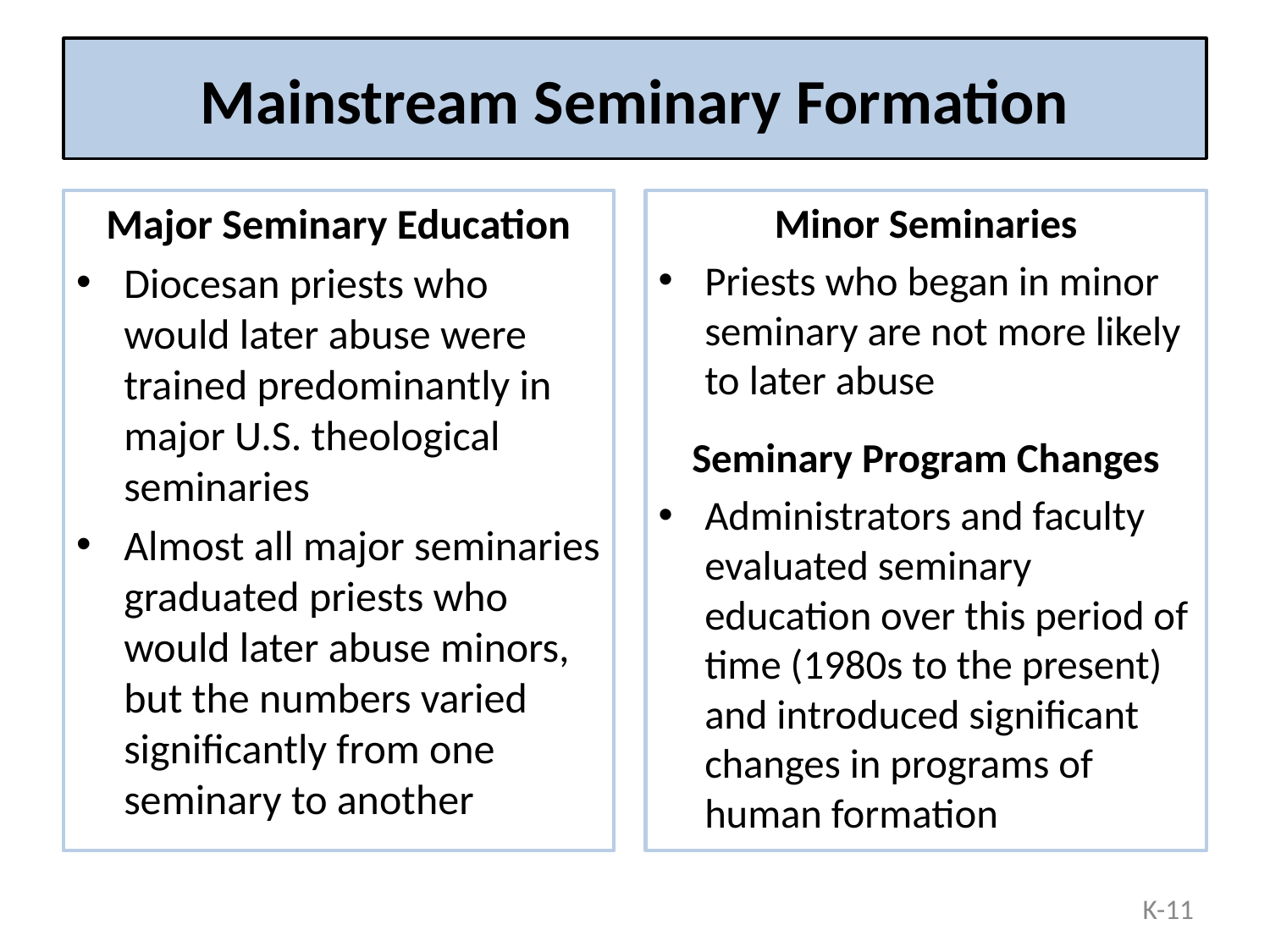

# Mainstream Seminary Formation
Major Seminary Education
Diocesan priests who would later abuse were trained predominantly in major U.S. theological seminaries
Almost all major seminaries graduated priests who would later abuse minors, but the numbers varied significantly from one seminary to another
Minor Seminaries
Priests who began in minor seminary are not more likely to later abuse

Seminary Program Changes
Administrators and faculty evaluated seminary education over this period of time (1980s to the present) and introduced significant changes in programs of human formation

K-11